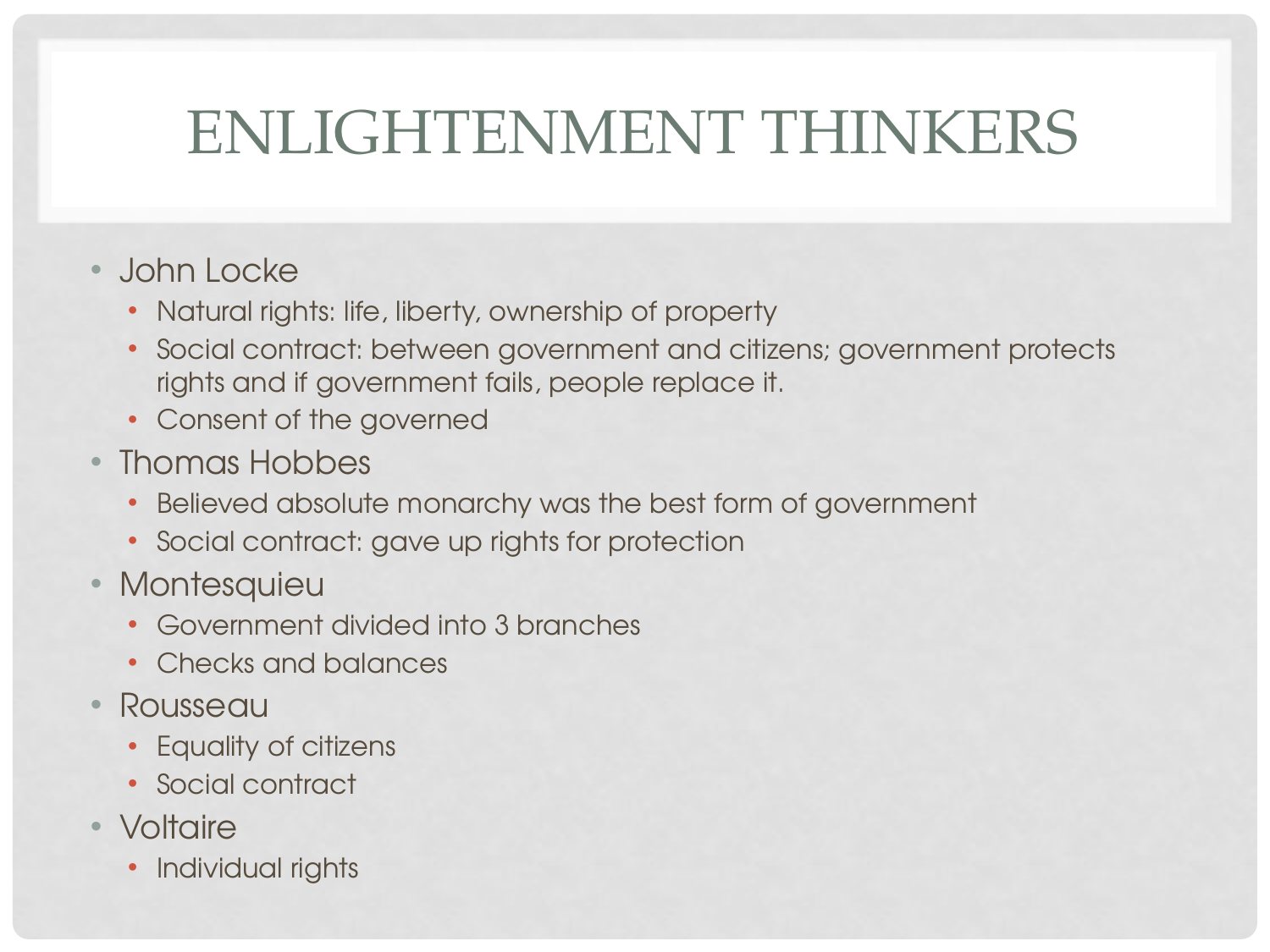

# Enlightenment thinkers
John Locke
Natural rights: life, liberty, ownership of property
Social contract: between government and citizens; government protects rights and if government fails, people replace it.
Consent of the governed
Thomas Hobbes
Believed absolute monarchy was the best form of government
Social contract: gave up rights for protection
Montesquieu
Government divided into 3 branches
Checks and balances
Rousseau
Equality of citizens
Social contract
Voltaire
Individual rights